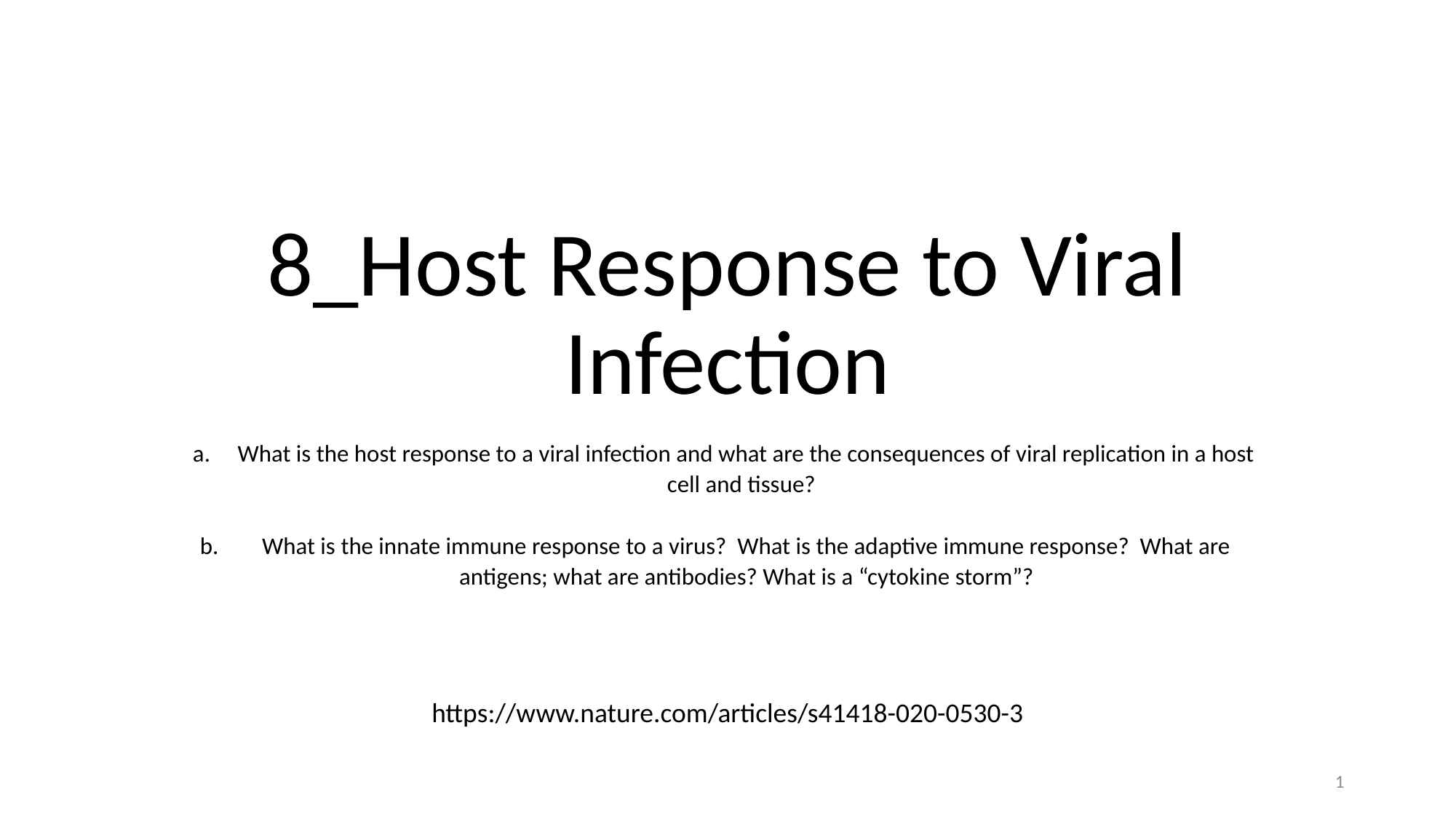

# 8_Host Response to Viral Infection
What is the host response to a viral infection and what are the consequences of viral replication in a host cell and tissue?

What is the innate immune response to a virus?  What is the adaptive immune response?  What are antigens; what are antibodies? What is a “cytokine storm”?

https://www.nature.com/articles/s41418-020-0530-3
1